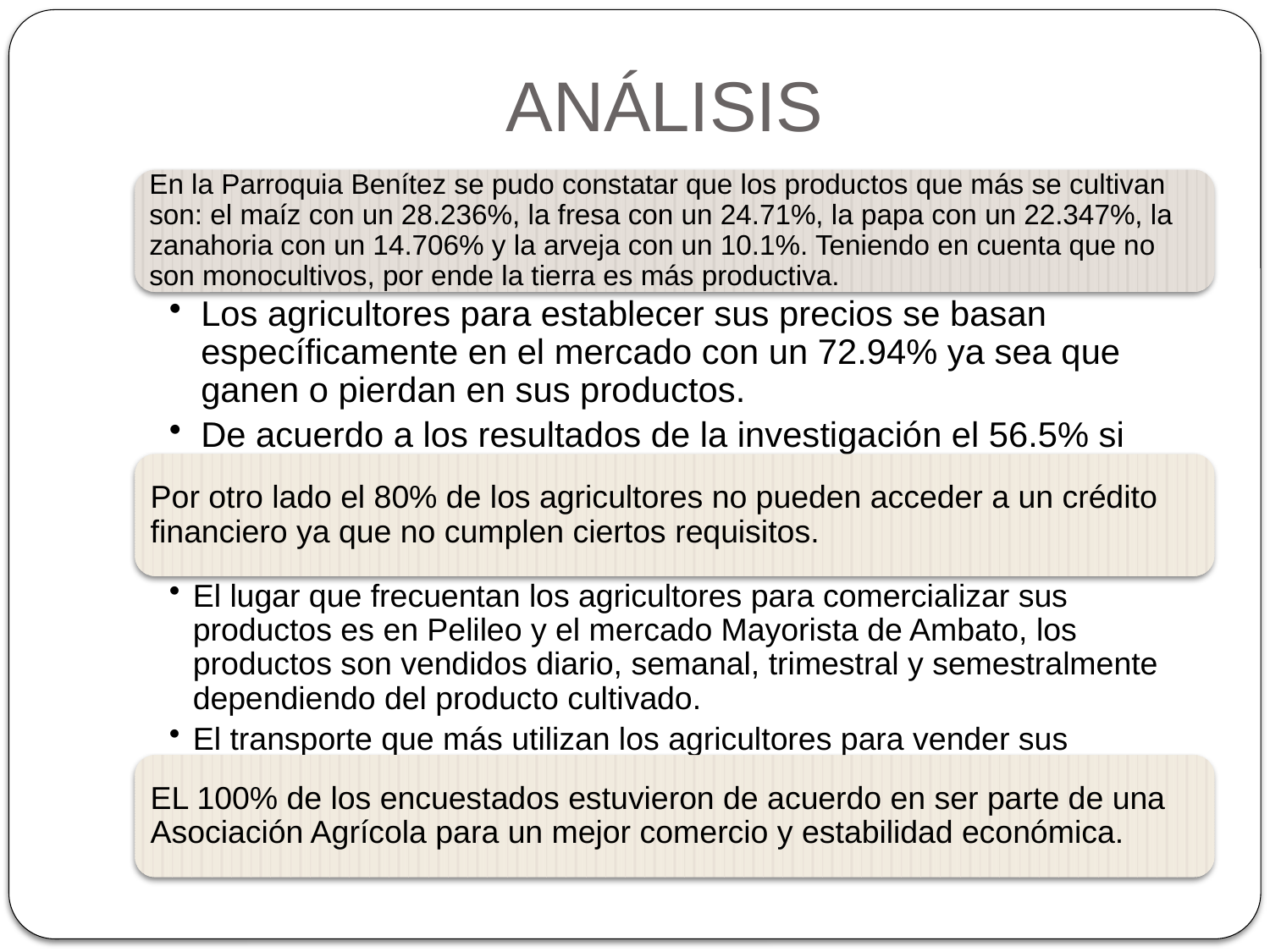

# ANÁLISIS
En la Parroquia Benítez se pudo constatar que los productos que más se cultivan son: el maíz con un 28.236%, la fresa con un 24.71%, la papa con un 22.347%, la zanahoria con un 14.706% y la arveja con un 10.1%. Teniendo en cuenta que no son monocultivos, por ende la tierra es más productiva.
Los agricultores para establecer sus precios se basan específicamente en el mercado con un 72.94% ya sea que ganen o pierdan en sus productos.
De acuerdo a los resultados de la investigación el 56.5% si recupera la inversión de sus productos.
Por otro lado el 80% de los agricultores no pueden acceder a un crédito financiero ya que no cumplen ciertos requisitos.
El lugar que frecuentan los agricultores para comercializar sus productos es en Pelileo y el mercado Mayorista de Ambato, los productos son vendidos diario, semanal, trimestral y semestralmente dependiendo del producto cultivado.
El transporte que más utilizan los agricultores para vender sus productos es el público con un 48.24%.
EL 100% de los encuestados estuvieron de acuerdo en ser parte de una Asociación Agrícola para un mejor comercio y estabilidad económica.